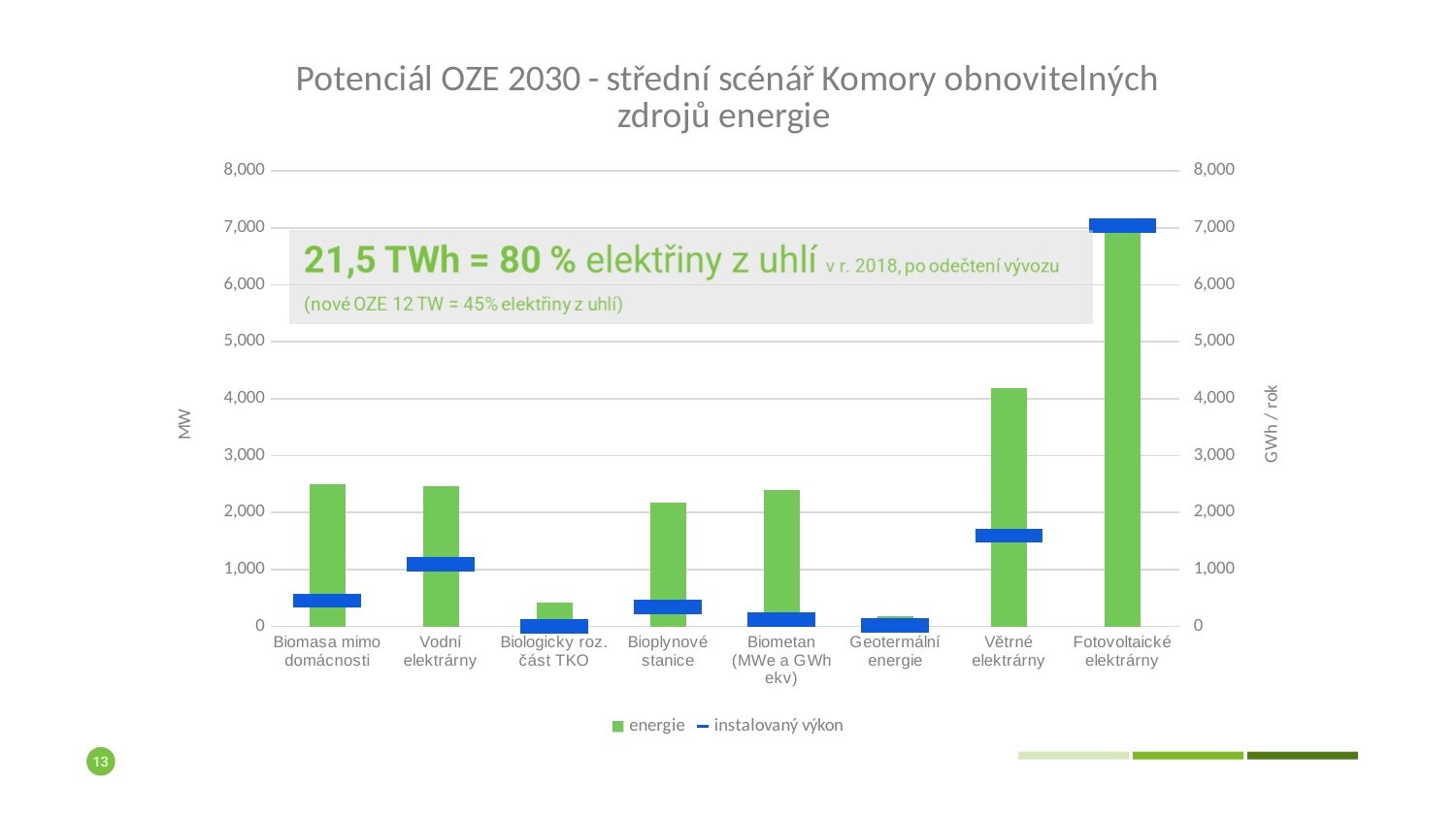

### Chart: Potenciál OZE 2030 - střední scénář Komory obnovitelných zdrojů energie

| Category | energie | instalovaný výkon |
|---|---|---|
| Biomasa mimo domácnosti | 2496.8 | 454.0 |
| Vodní elektrárny | 2463.0 | 1096.0 |
| Biologicky roz. část TKO | 410.9 | 0.0 |
| Bioplynové stanice | 2166.7 | 346.0 |
| Biometan (MWe a GWh ekv) | 2402.777777777778 | 123.0 |
| Geotermální energie | 175.0 | 25.0 |
| Větrné elektrárny | 4178.5 | 1594.8333333333333 |
| Fotovoltaické elektrárny | 7168.3 | 7035.0 |
Zdroj: Komora OZE pro Uhelnou komisi